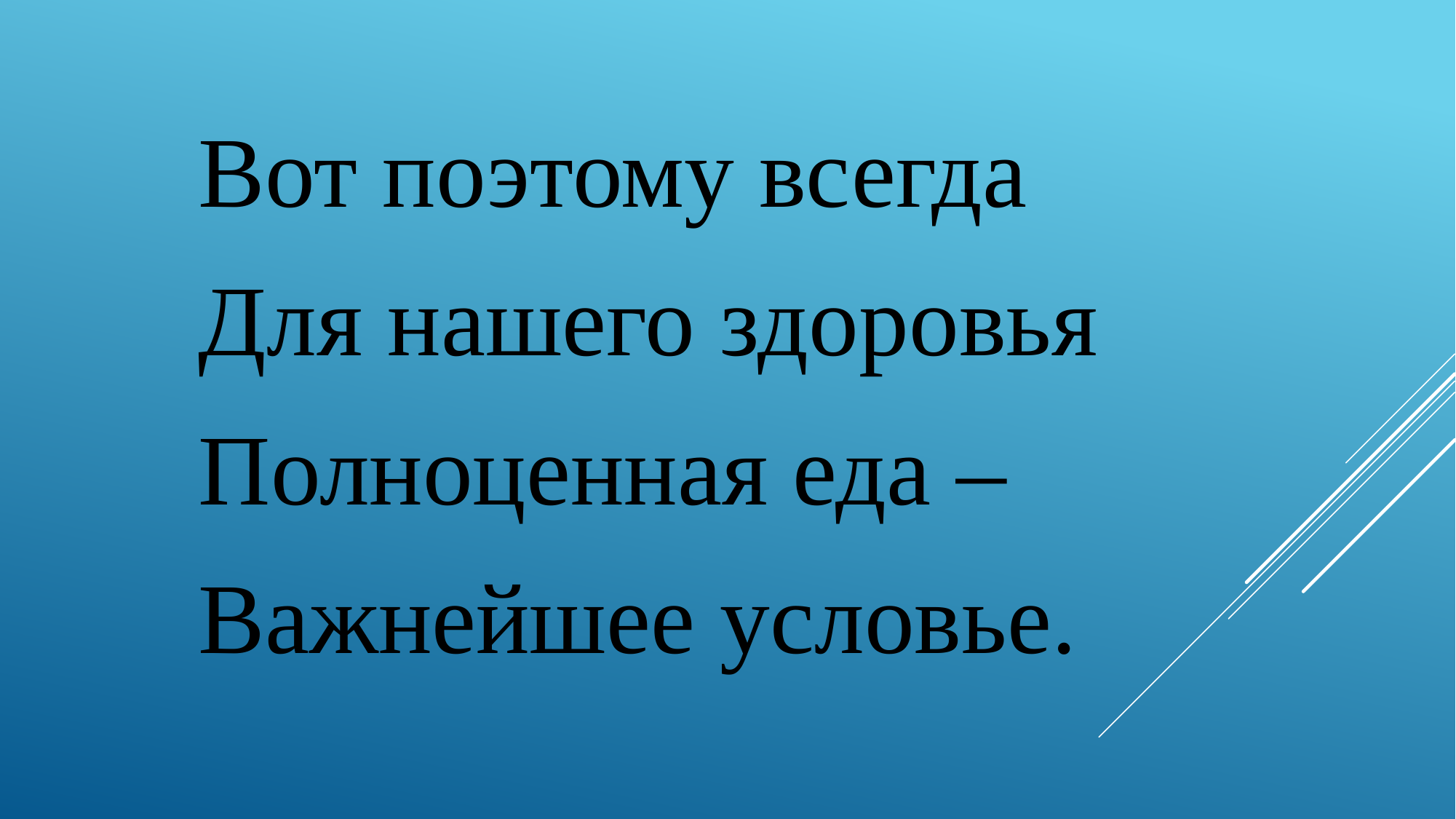

Вот поэтому всегда
Для нашего здоровья
Полноценная еда –
Важнейшее условье.